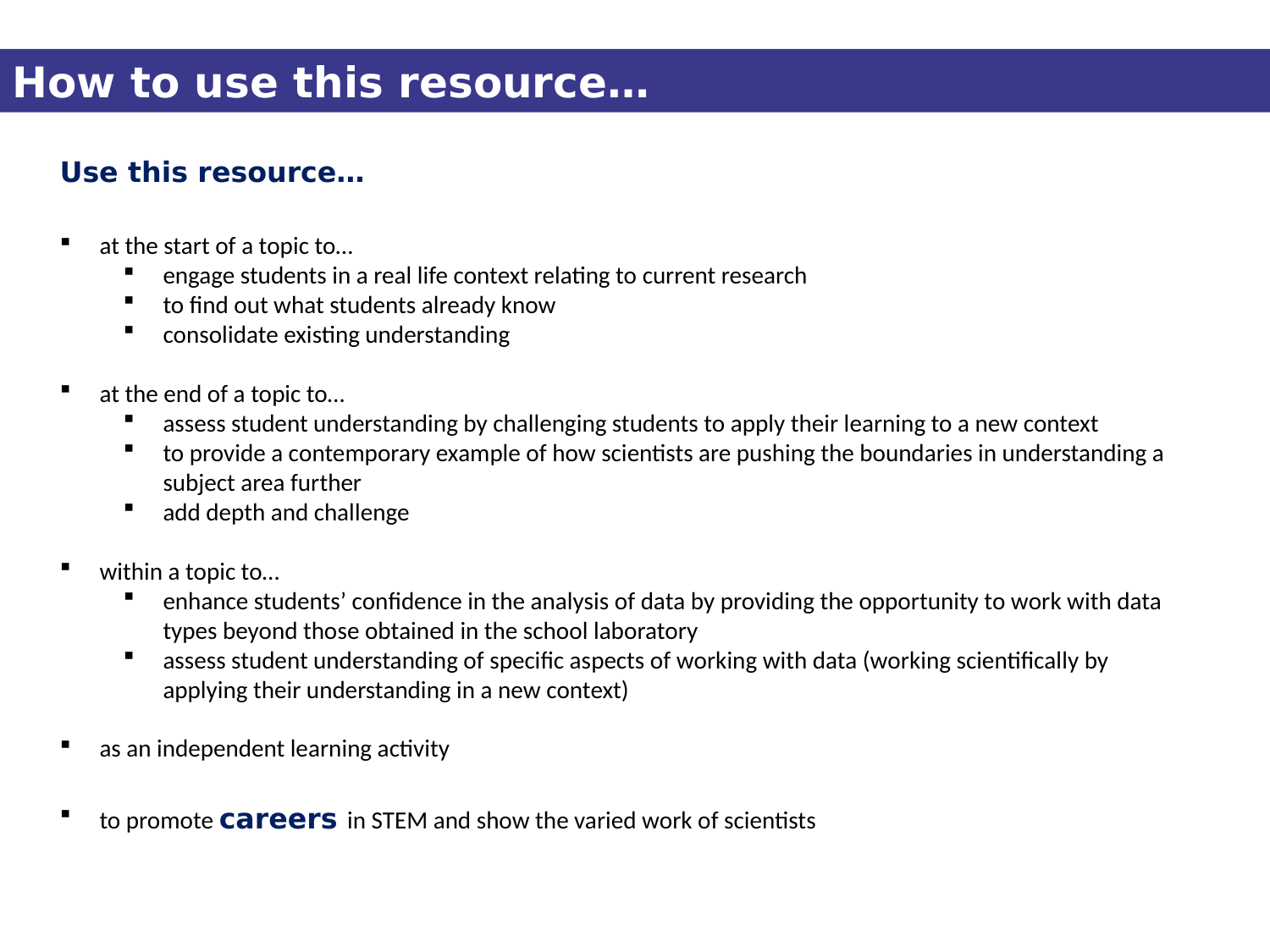

How to use this resource…
Use this resource…

at the start of a topic to…
engage students in a real life context relating to current research
to find out what students already know
consolidate existing understanding

at the end of a topic to…
assess student understanding by challenging students to apply their learning to a new context
to provide a contemporary example of how scientists are pushing the boundaries in understanding a subject area further
add depth and challenge

within a topic to…
enhance students’ confidence in the analysis of data by providing the opportunity to work with data types beyond those obtained in the school laboratory
assess student understanding of specific aspects of working with data (working scientifically by applying their understanding in a new context)

as an independent learning activity

to promote careers in STEM and show the varied work of scientists